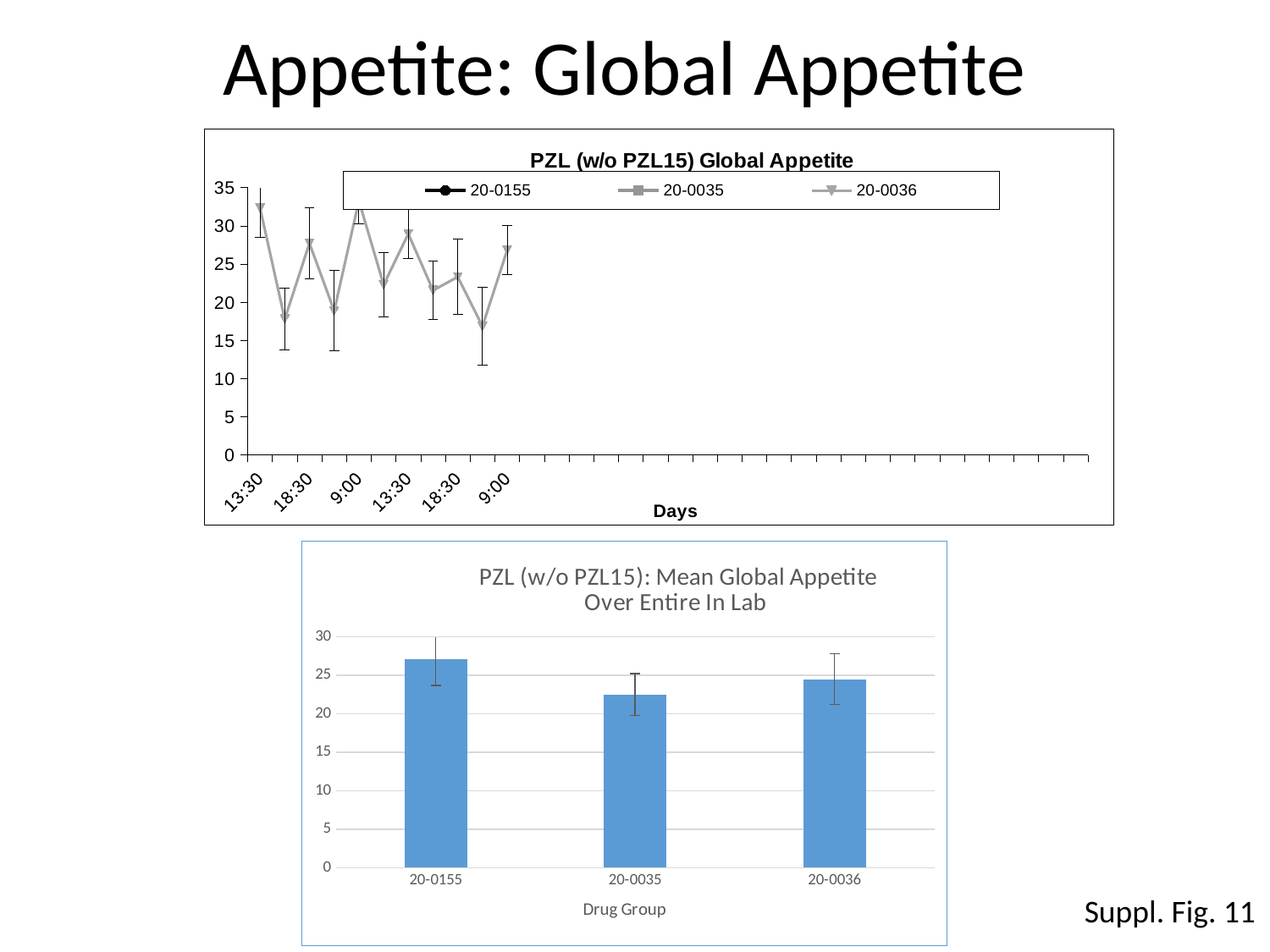

# Appetite: Global Appetite

### Chart: PZL (w/o PZL15) Global Appetite

| Category |  |  |  |
|---|---|---|---|
| 0.5625 | 32.98181818181818 | 24.44545454545455 | 32.30909090909091 |
| 0.64583333333333337 | 22.700000000000003 | 17.30909090909091 | 17.78181818181818 |
| 0.77083333333333337 | 33.49090909090909 | 27.89090909090909 | 27.709090909090904 |
| 0.85416666666666663 | 23.654545454545453 | 15.054545454545456 | 18.863636363636363 |
| 0.375 | 32.345454545454544 | 31.309090909090912 | 33.272727272727266 |
| 0.45833333333333331 | 25.618181818181814 | 17.400000000000002 | 22.281818181818178 |
| 0.5625 | 35.445454545454545 | 25.736363636363638 | 28.94545454545454 |
| 0.64583333333333337 | 18.999999999999996 | 17.563636363636366 | 21.545454545454547 |
| 0.77083333333333337 | 32.42727272727273 | 25.718181818181815 | 23.309090909090912 |
| 0.85416666666666663 | 16.400000000000002 | 19.80909090909091 | 16.836363636363636 |
| 0.375 | 23.781818181818185 | 25.481818181818184 | 26.818181818181817 |

### Chart: PZL (w/o PZL15): Mean Global Appetite
Over Entire In Lab

| Category |  |
|---|---|
| 20-0155 | 27.07685950413223 |
| 20-0035 | 22.519834710743805 |
| 20-0036 | 24.515702479338845 |
Suppl. Fig. 11